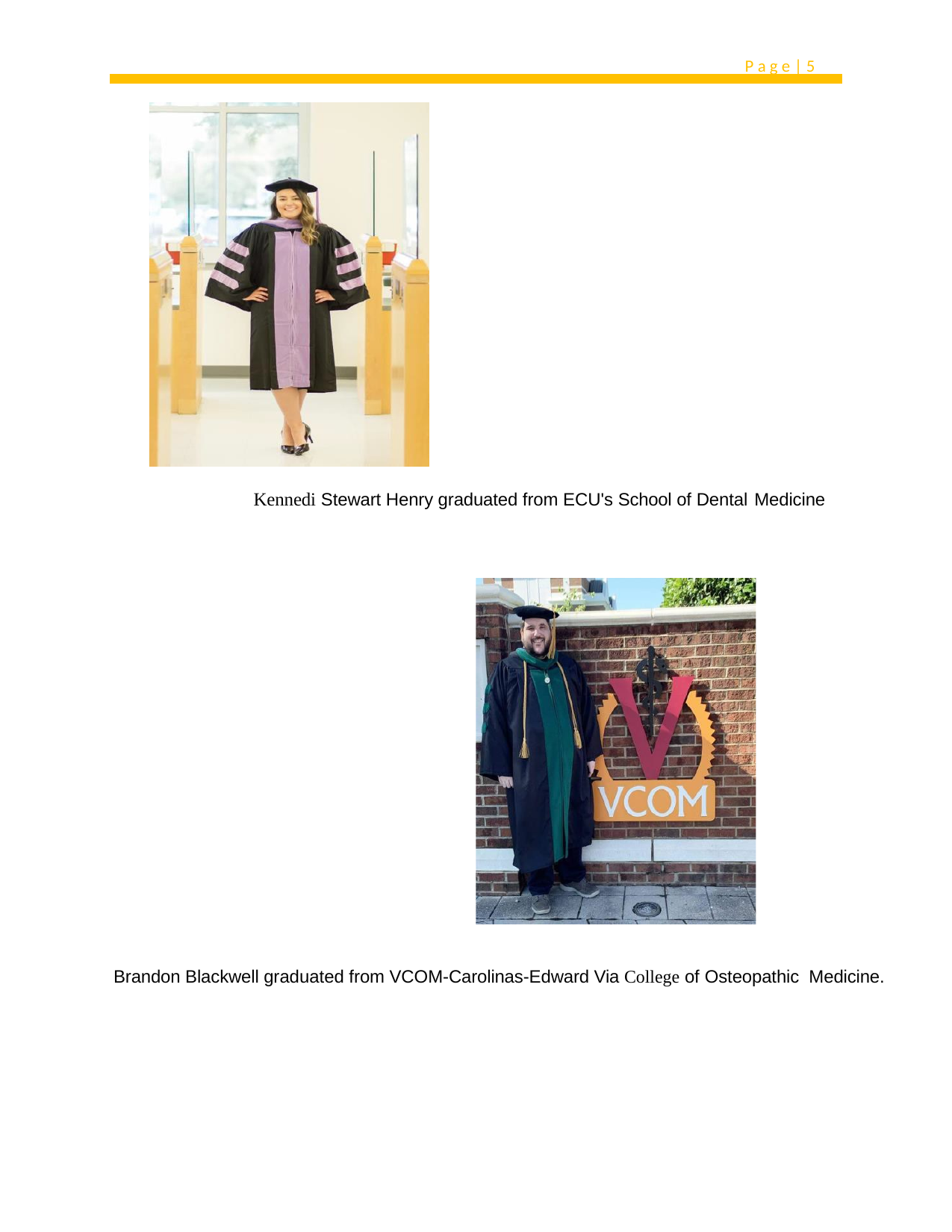

P a g e | 5

Kennedi Stewart Henry graduated from ECU's School of Dental Medicine

Brandon Blackwell graduated from VCOM-Carolinas-Edward Via College of Osteopathic  Medicine.